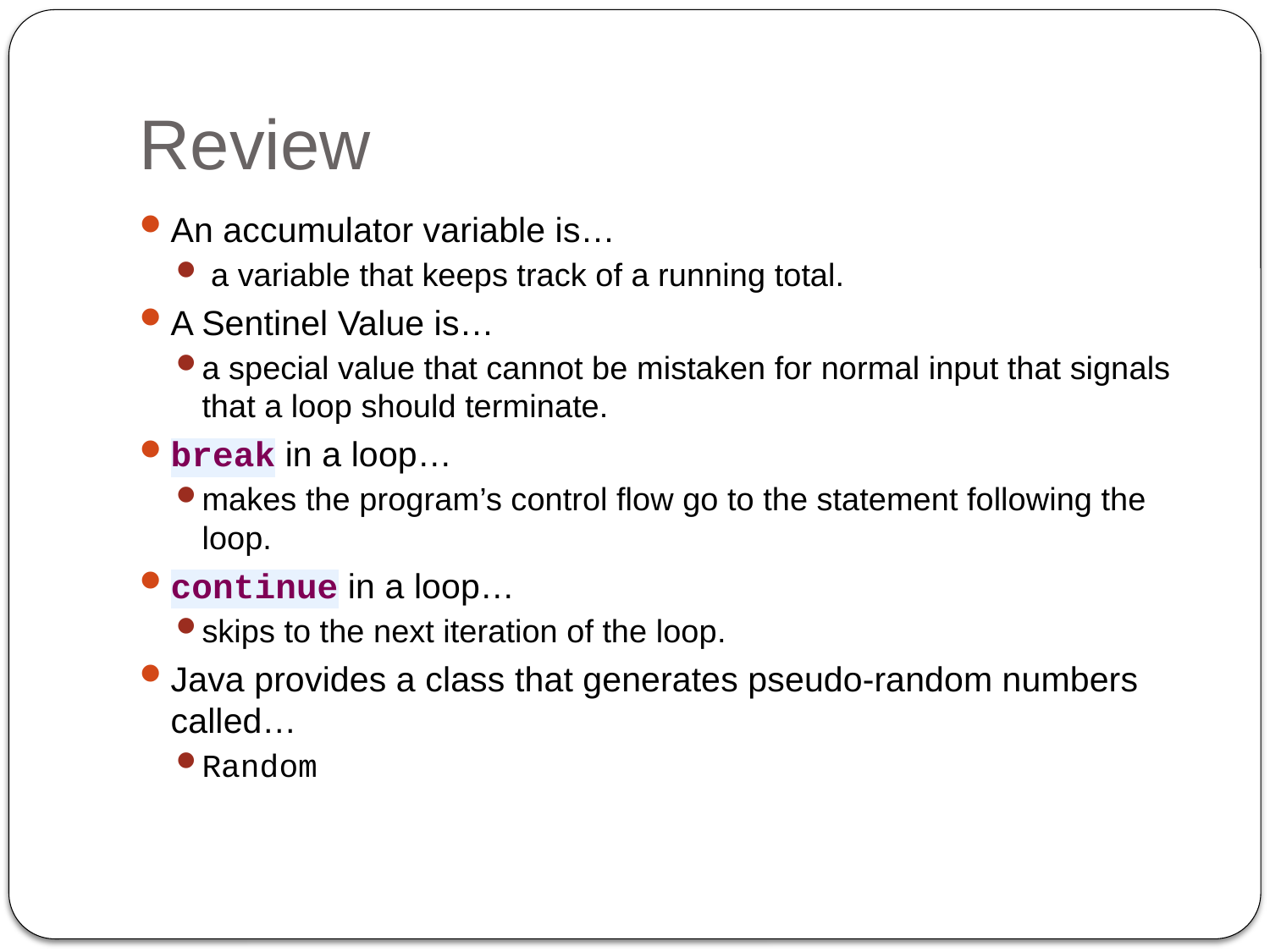

# Review
An accumulator variable is…
 a variable that keeps track of a running total.
A Sentinel Value is…
a special value that cannot be mistaken for normal input that signals that a loop should terminate.
break in a loop…
makes the program’s control flow go to the statement following the loop.
continue in a loop…
skips to the next iteration of the loop.
Java provides a class that generates pseudo-random numbers called…
Random